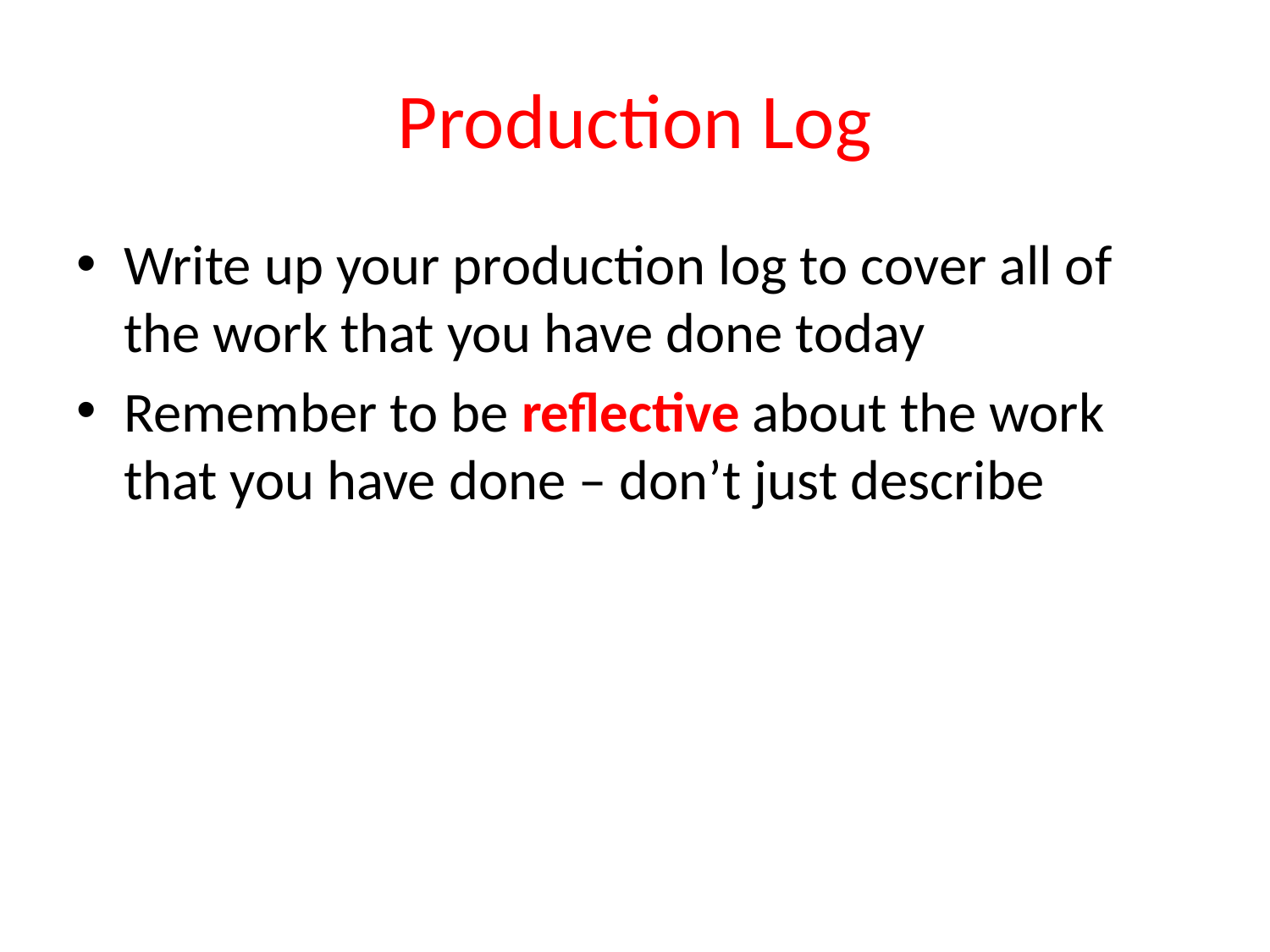

# Production Log
Write up your production log to cover all of the work that you have done today
Remember to be reflective about the work that you have done – don’t just describe